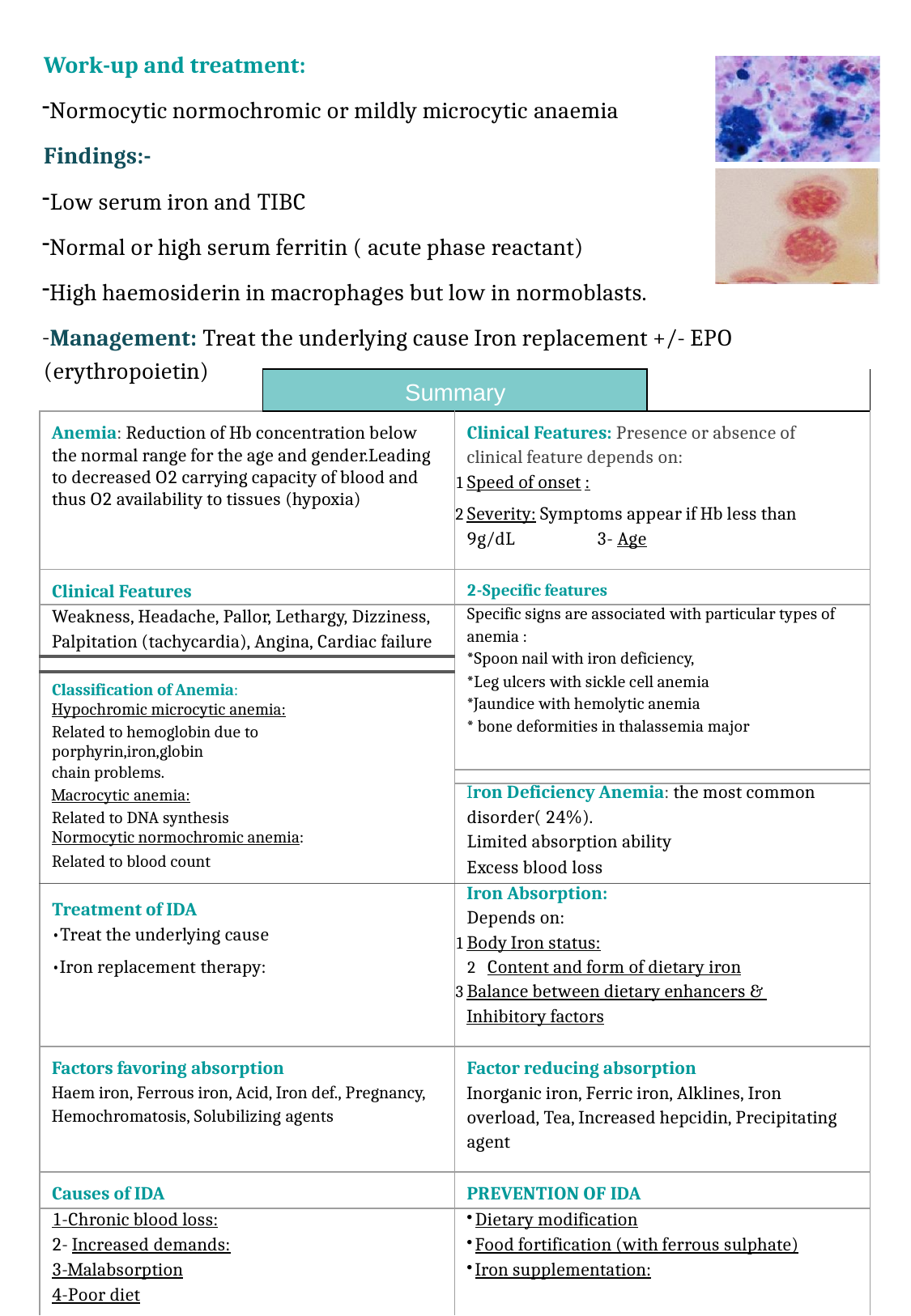

Work-up and treatment:
Normocytic normochromic or mildly microcytic anaemia
Findings:-
Low serum iron and TIBC
Normal or high serum ferritin ( acute phase reactant)
High haemosiderin in macrophages but low in normoblasts.
Management: Treat the underlying cause Iron replacement +/- EPO  (erythropoietin)

|  | Summary |  |  |
| --- | --- | --- | --- |
| Anemia: Reduction of Hb concentration below the normal range for the age and gender.Leading to decreased O2 carrying capacity of blood and thus O2 availability to tissues (hypoxia) |  | Clinical Features: Presence or absence of clinical feature depends on: Speed of onset : Severity: Symptoms appear if Hb less than 9g/dL 3- Age |  |
| Clinical Features |  | 2-Specific features |  |
| Weakness, Headache, Pallor, Lethargy, Dizziness, |  | Specific signs are associated with particular types of |  |
| Palpitation (tachycardia), Angina, Cardiac failure |  | anemia : \*Spoon nail with iron deficiency, |  |
|  |  |  |  |
| Classification of Anemia: Hypochromic microcytic anemia: Related to hemoglobin due to porphyrin,iron,globin |  | \*Leg ulcers with sickle cell anemia \*Jaundice with hemolytic anemia \* bone deformities in thalassemia major |  |
| chain problems. |  |  |  |
|  |  |  |  |
| Macrocytic anemia: |  | Iron Deficiency Anemia: the most common |  |
| Related to DNA synthesis Normocytic normochromic anemia: |  | disorder( 24%). Limited absorption ability |  |
| Related to blood count |  | Excess blood loss |  |
| Treatment of IDA •Treat the underlying cause •Iron replacement therapy: |  | Iron Absorption: Depends on: Body Iron status: Content and form of dietary iron Balance between dietary enhancers & Inhibitory factors |  |
| Factors favoring absorption Haem iron, Ferrous iron, Acid, Iron def., Pregnancy, Hemochromatosis, Solubilizing agents |  | Factor reducing absorption Inorganic iron, Ferric iron, Alklines, Iron overload, Tea, Increased hepcidin, Precipitating agent |  |
| Causes of IDA |  | PREVENTION OF IDA |  |
| 1-Chronic blood loss: |  | Dietary modification |  |
| 2- Increased demands: |  | Food fortification (with ferrous sulphate) |  |
| 3-Malabsorption |  | Iron supplementation: |  |
| 4-Poor diet |  |  |  |